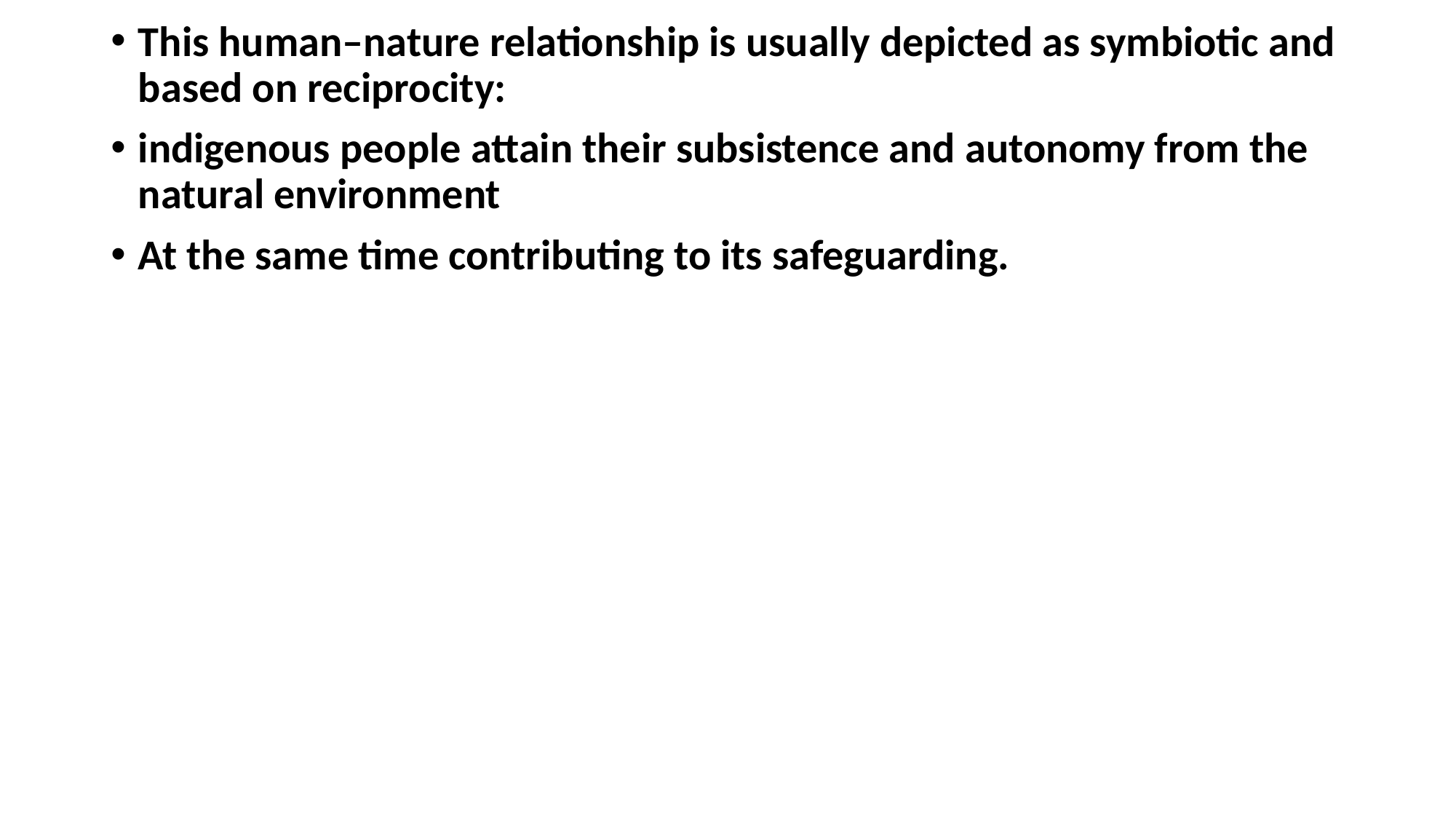

This human–nature relationship is usually depicted as symbiotic and based on reciprocity:
indigenous people attain their subsistence and autonomy from the natural environment
At the same time contributing to its safeguarding.

#